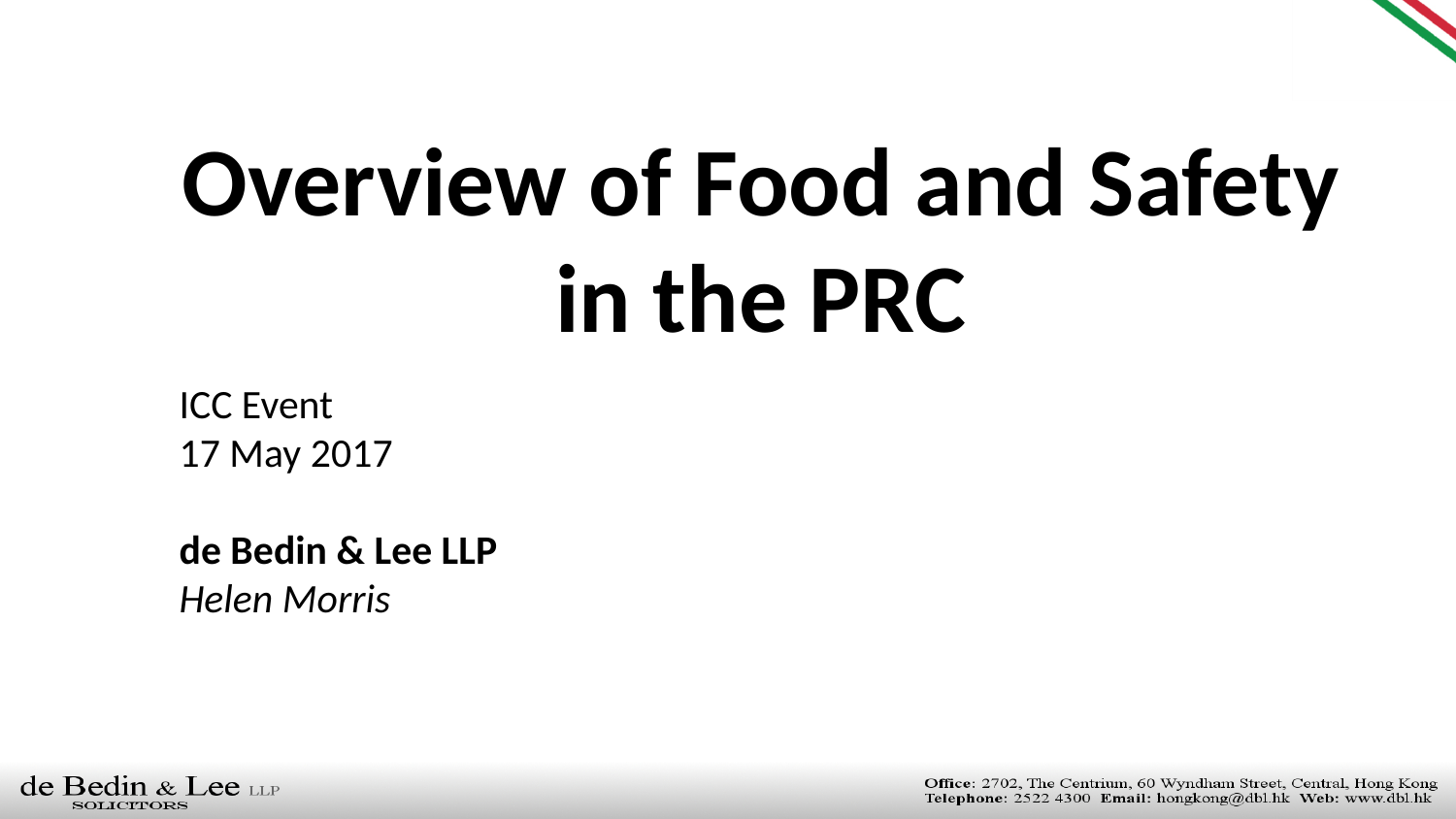

Overview of Food and Safety in the PRC

ICC Event
17 May 2017

de Bedin & Lee LLP
Helen Morris